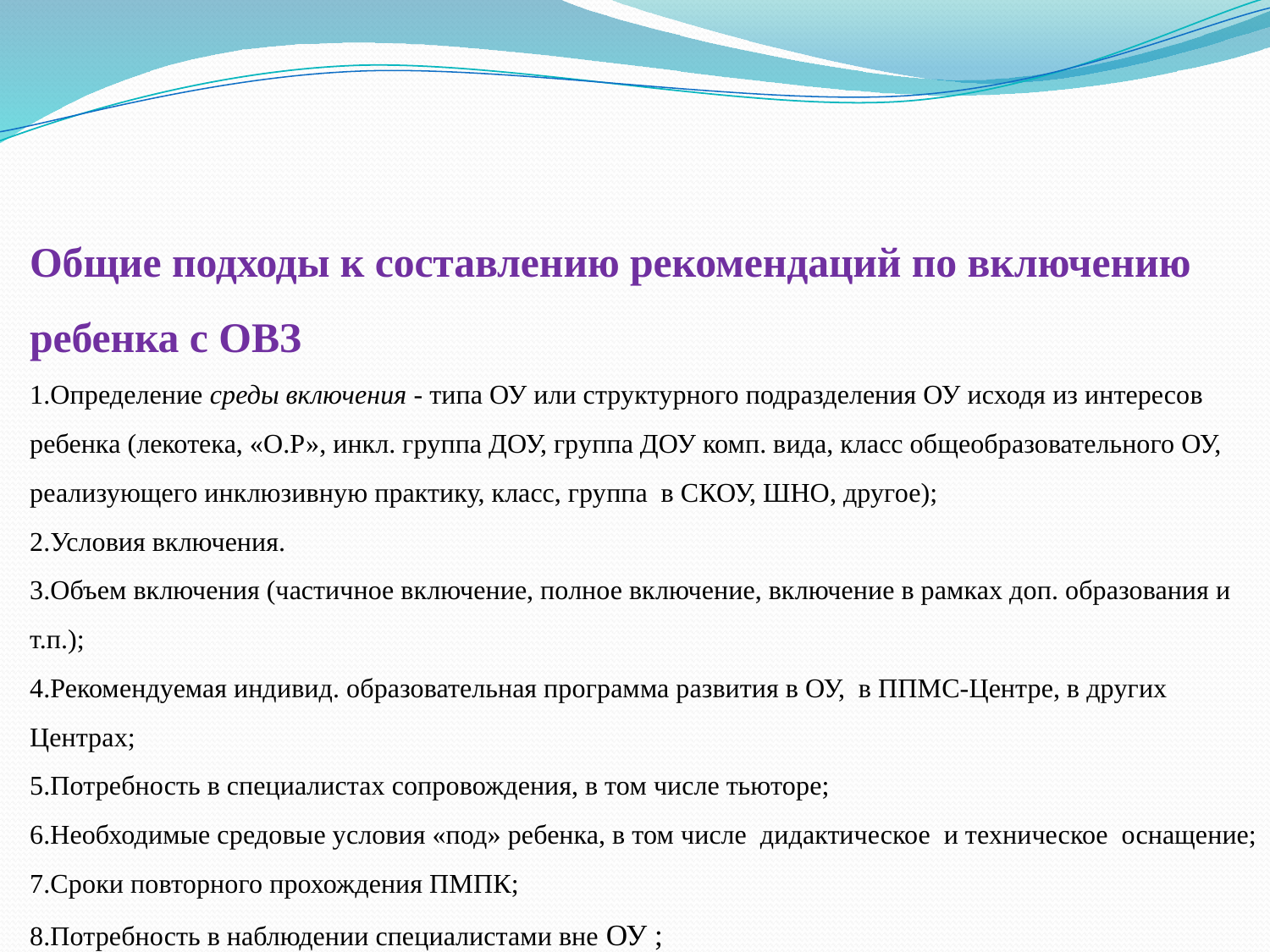

# Общие подходы к составлению рекомендаций по включению ребенка с ОВЗ 1.Определение среды включения - типа ОУ или структурного подразделения ОУ исходя из интересов ребенка (лекотека, «О.Р», инкл. группа ДОУ, группа ДОУ комп. вида, класс общеобразовательного ОУ, реализующего инклюзивную практику, класс, группа  в СКОУ, ШНО, другое); 2.Условия включения. 3.Объем включения (частичное включение, полное включение, включение в рамках доп. образования и т.п.); 4.Рекомендуемая индивид. образовательная программа развития в ОУ,  в ППМС-Центре, в других Центрах; 5.Потребность в специалистах сопровождения, в том числе тьюторе; 6.Необходимые средовые условия «под» ребенка, в том числе  дидактическое  и техническое  оснащение; 7.Сроки повторного прохождения ПМПК; 8.Потребность в наблюдении специалистами вне ОУ ;